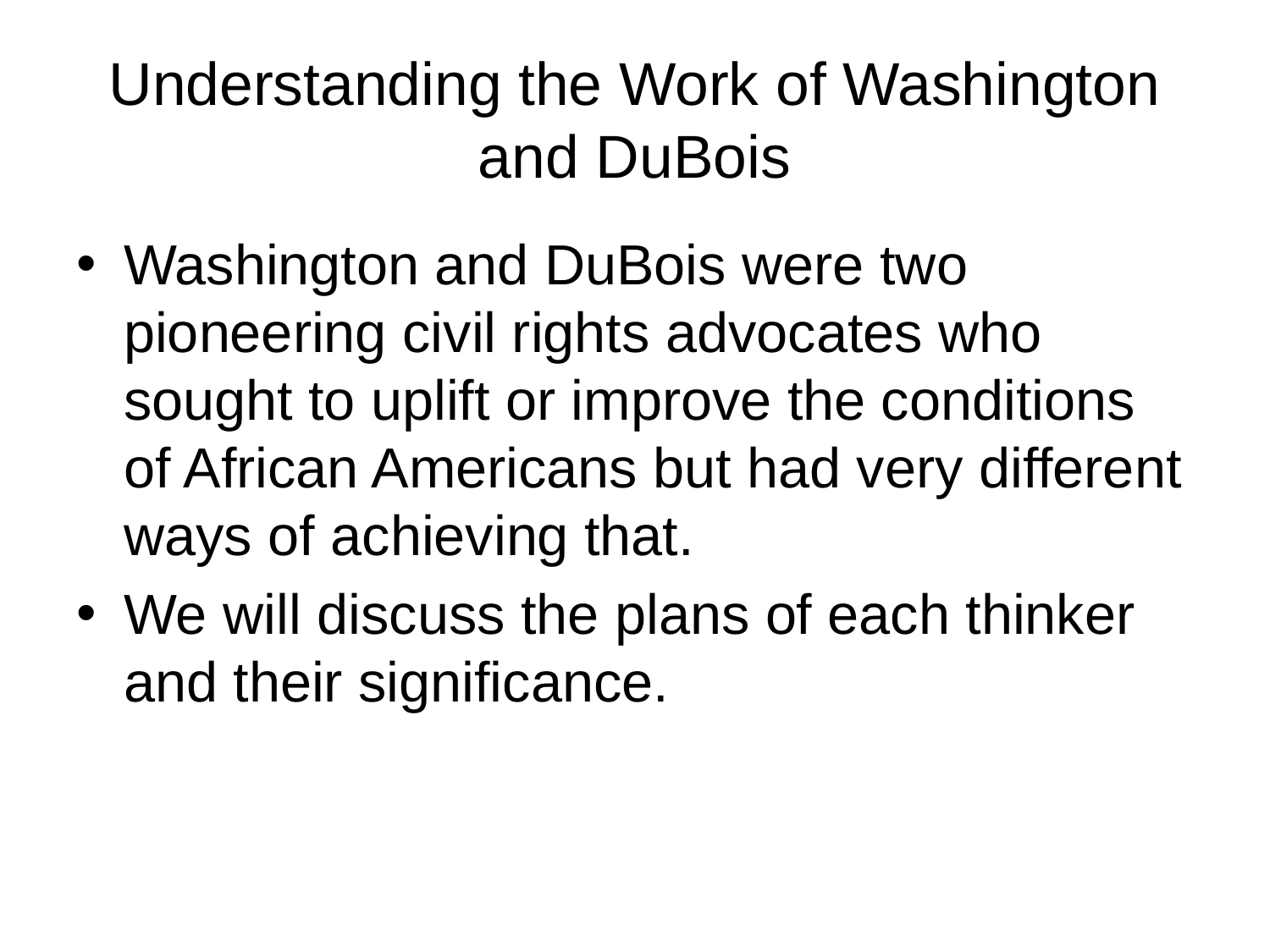

# Understanding the Work of Washington and DuBois
Washington and DuBois were two pioneering civil rights advocates who sought to uplift or improve the conditions of African Americans but had very different ways of achieving that.
We will discuss the plans of each thinker and their significance.